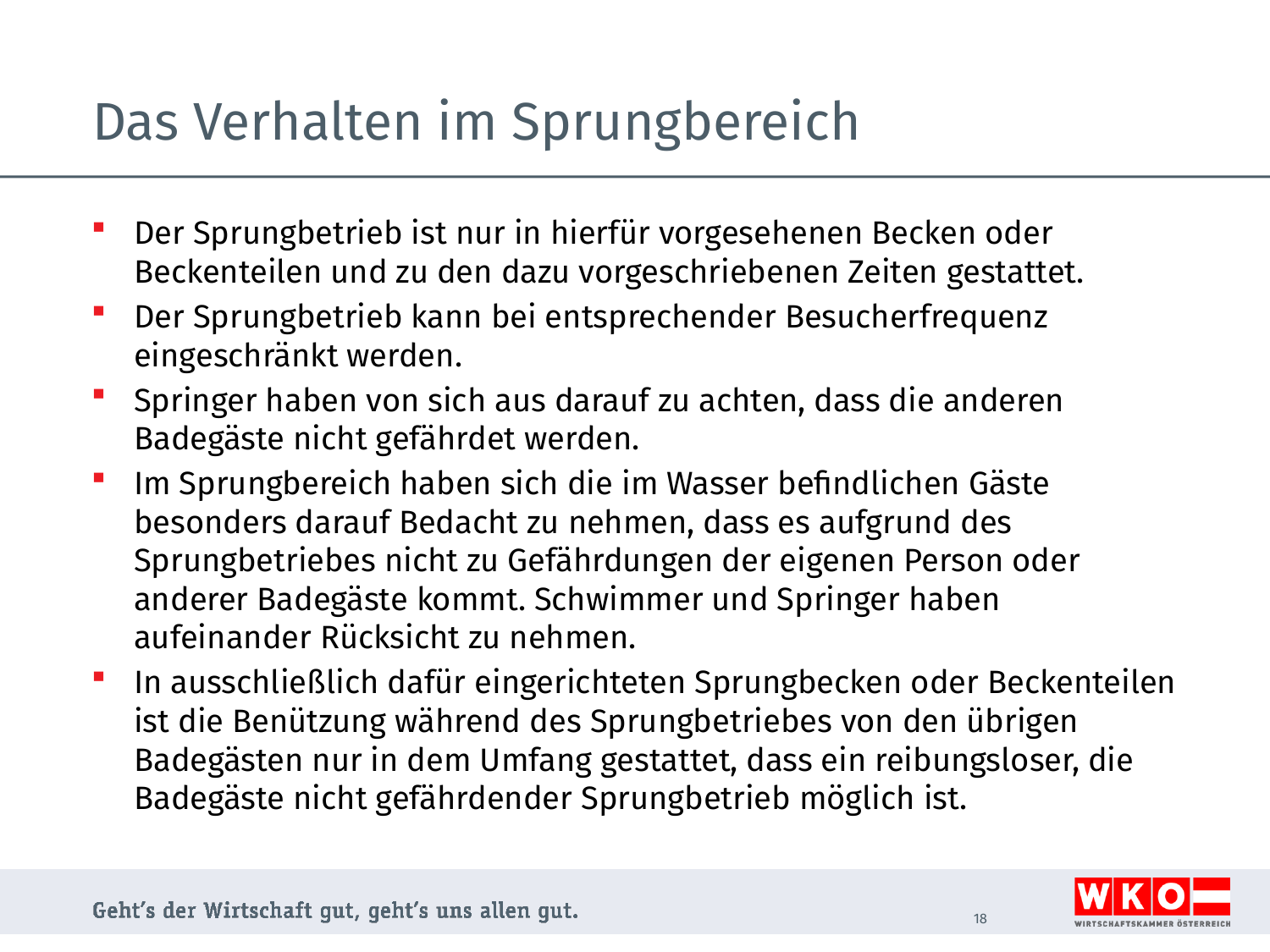

# Das Verhalten im Sprungbereich
Der Sprungbetrieb ist nur in hierfür vorgesehenen Becken oder Beckenteilen und zu den dazu vorgeschriebenen Zeiten gestattet.
Der Sprungbetrieb kann bei entsprechender Besucherfrequenz eingeschränkt werden.
Springer haben von sich aus darauf zu achten, dass die anderen Badegäste nicht gefährdet werden.
Im Sprungbereich haben sich die im Wasser befindlichen Gäste besonders darauf Bedacht zu nehmen, dass es aufgrund des Sprungbetriebes nicht zu Gefährdungen der eigenen Person oder anderer Badegäste kommt. Schwimmer und Springer haben aufeinander Rücksicht zu nehmen.
In ausschließlich dafür eingerichteten Sprungbecken oder Beckenteilen ist die Benützung während des Sprungbetriebes von den übrigen Badegästen nur in dem Umfang gestattet, dass ein reibungsloser, die Badegäste nicht gefährdender Sprungbetrieb möglich ist.

18